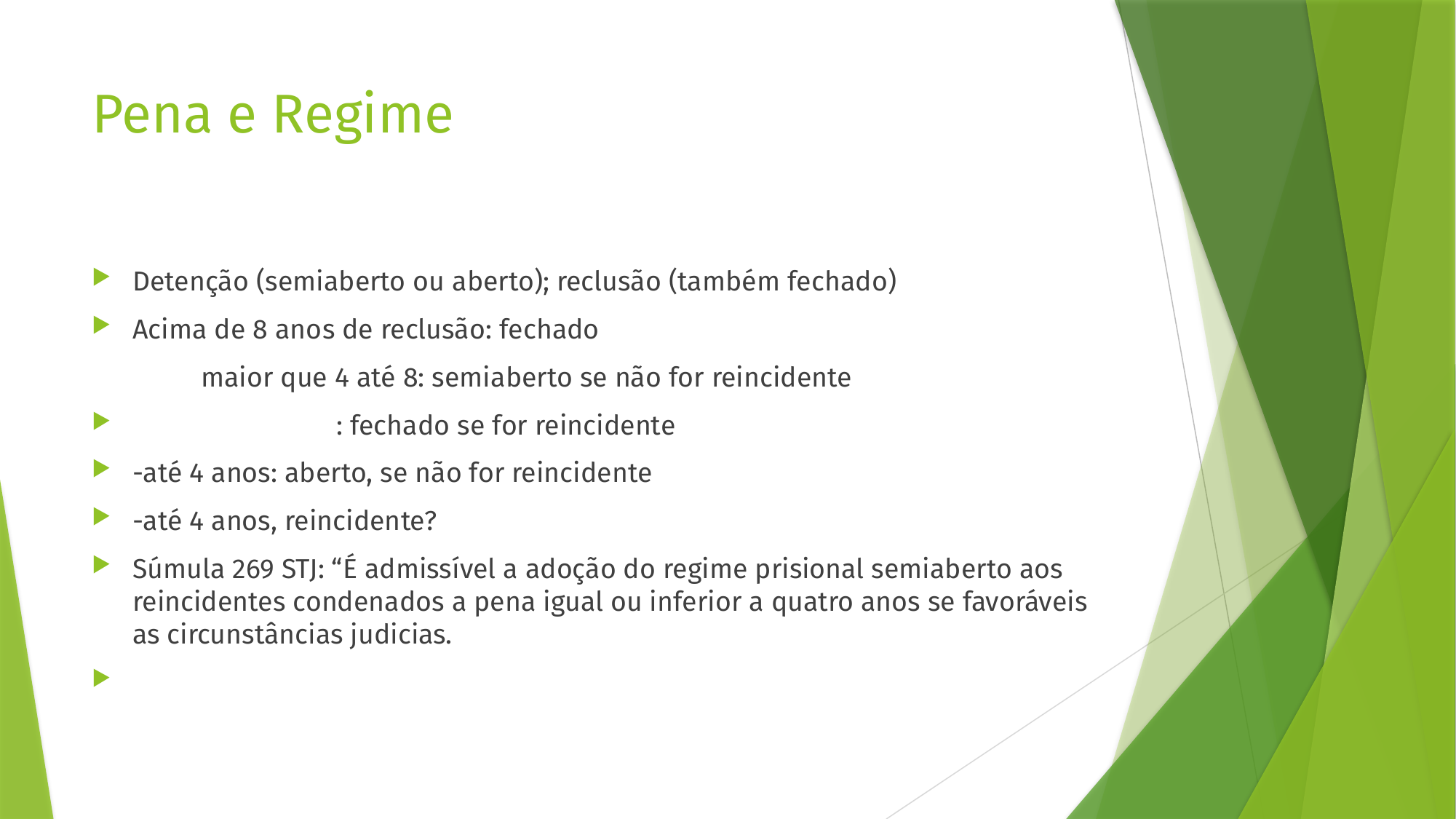

# Pena e Regime
Detenção (semiaberto ou aberto); reclusão (também fechado)
Acima de 8 anos de reclusão: fechado
	maior que 4 até 8: semiaberto se não for reincidente
                            : fechado se for reincidente
-até 4 anos: aberto, se não for reincidente
-até 4 anos, reincidente?
Súmula 269 STJ: “É admissível a adoção do regime prisional semiaberto aos reincidentes condenados a pena igual ou inferior a quatro anos se favoráveis as circunstâncias judicias.